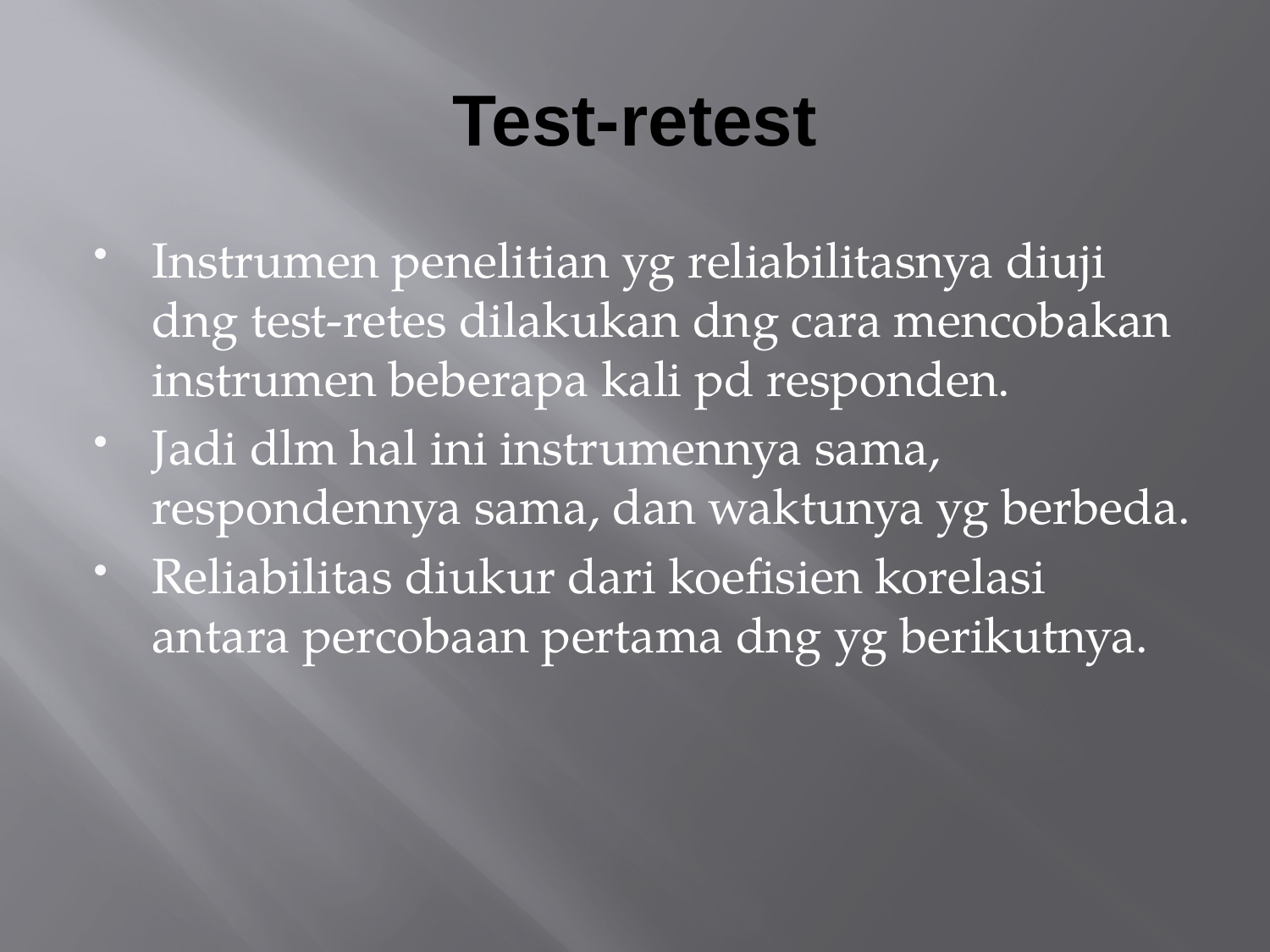

# Test-retest
Instrumen penelitian yg reliabilitasnya diuji dng test-retes dilakukan dng cara mencobakan instrumen beberapa kali pd responden.
Jadi dlm hal ini instrumennya sama, respondennya sama, dan waktunya yg berbeda.
Reliabilitas diukur dari koefisien korelasi antara percobaan pertama dng yg berikutnya.